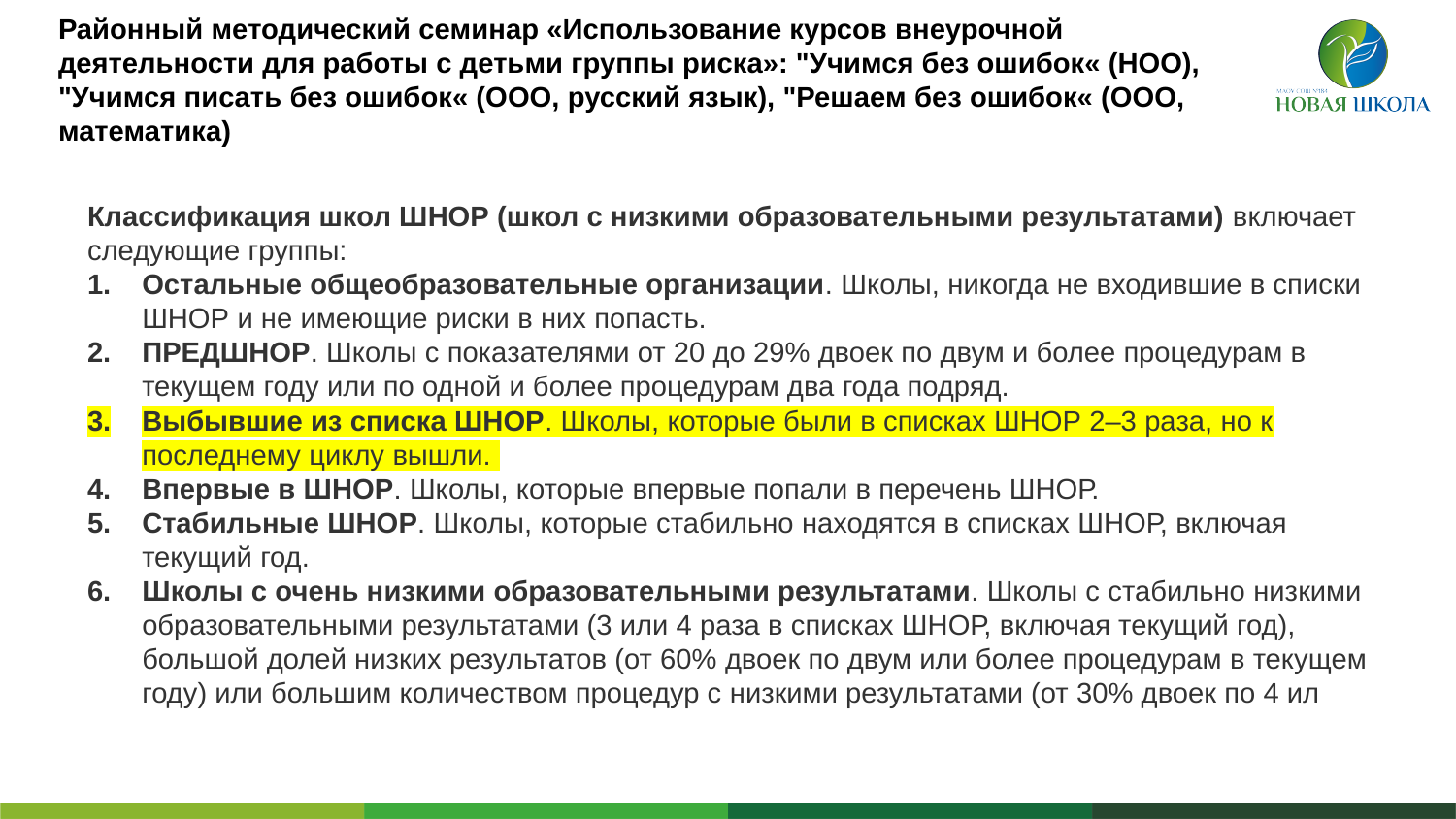

Районный методический семинар «Использование курсов внеурочной деятельности для работы с детьми группы риска»: "Учимся без ошибок« (НОО), "Учимся писать без ошибок« (ООО, русский язык), "Решаем без ошибок« (ООО, математика)
Классификация школ ШНОР (школ с низкими образовательными результатами) включает следующие группы:
Остальные общеобразовательные организации. Школы, никогда не входившие в списки ШНОР и не имеющие риски в них попасть.
ПРЕДШНОР. Школы с показателями от 20 до 29% двоек по двум и более процедурам в текущем году или по одной и более процедурам два года подряд.
Выбывшие из списка ШНОР. Школы, которые были в списках ШНОР 2–3 раза, но к последнему циклу вышли.
Впервые в ШНОР. Школы, которые впервые попали в перечень ШНОР.
Стабильные ШНОР. Школы, которые стабильно находятся в списках ШНОР, включая текущий год.
Школы с очень низкими образовательными результатами. Школы с стабильно низкими образовательными результатами (3 или 4 раза в списках ШНОР, включая текущий год), большой долей низких результатов (от 60% двоек по двум или более процедурам в текущем году) или большим количеством процедур с низкими результатами (от 30% двоек по 4 ил